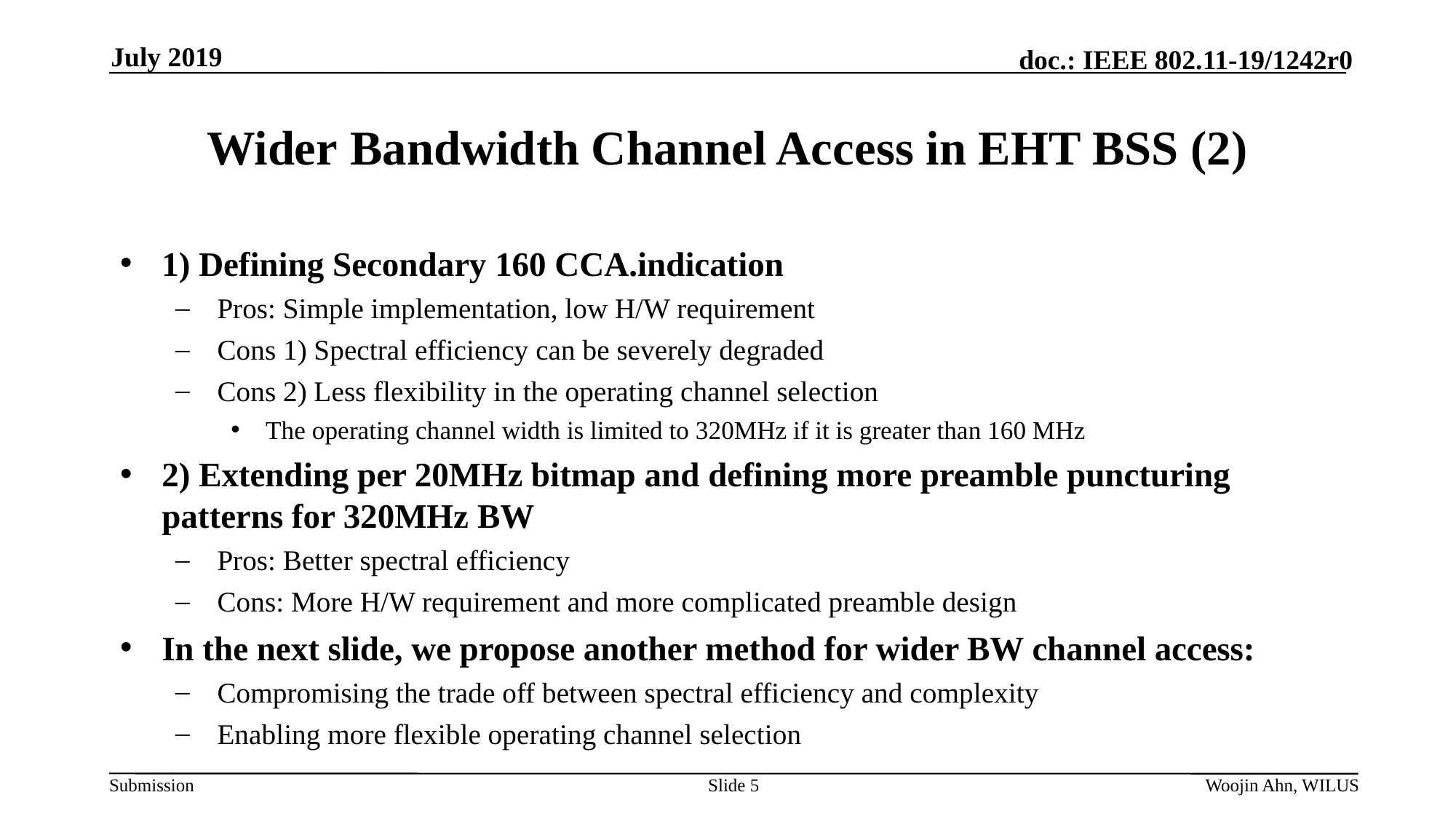

July 2019
# Wider Bandwidth Channel Access in EHT BSS (2)
1) Defining Secondary 160 CCA.indication
Pros: Simple implementation, low H/W requirement
Cons 1) Spectral efficiency can be severely degraded
Cons 2) Less flexibility in the operating channel selection
The operating channel width is limited to 320MHz if it is greater than 160 MHz
2) Extending per 20MHz bitmap and defining more preamble puncturing patterns for 320MHz BW
Pros: Better spectral efficiency
Cons: More H/W requirement and more complicated preamble design
In the next slide, we propose another method for wider BW channel access:
Compromising the trade off between spectral efficiency and complexity
Enabling more flexible operating channel selection
Slide 5
Woojin Ahn, WILUS